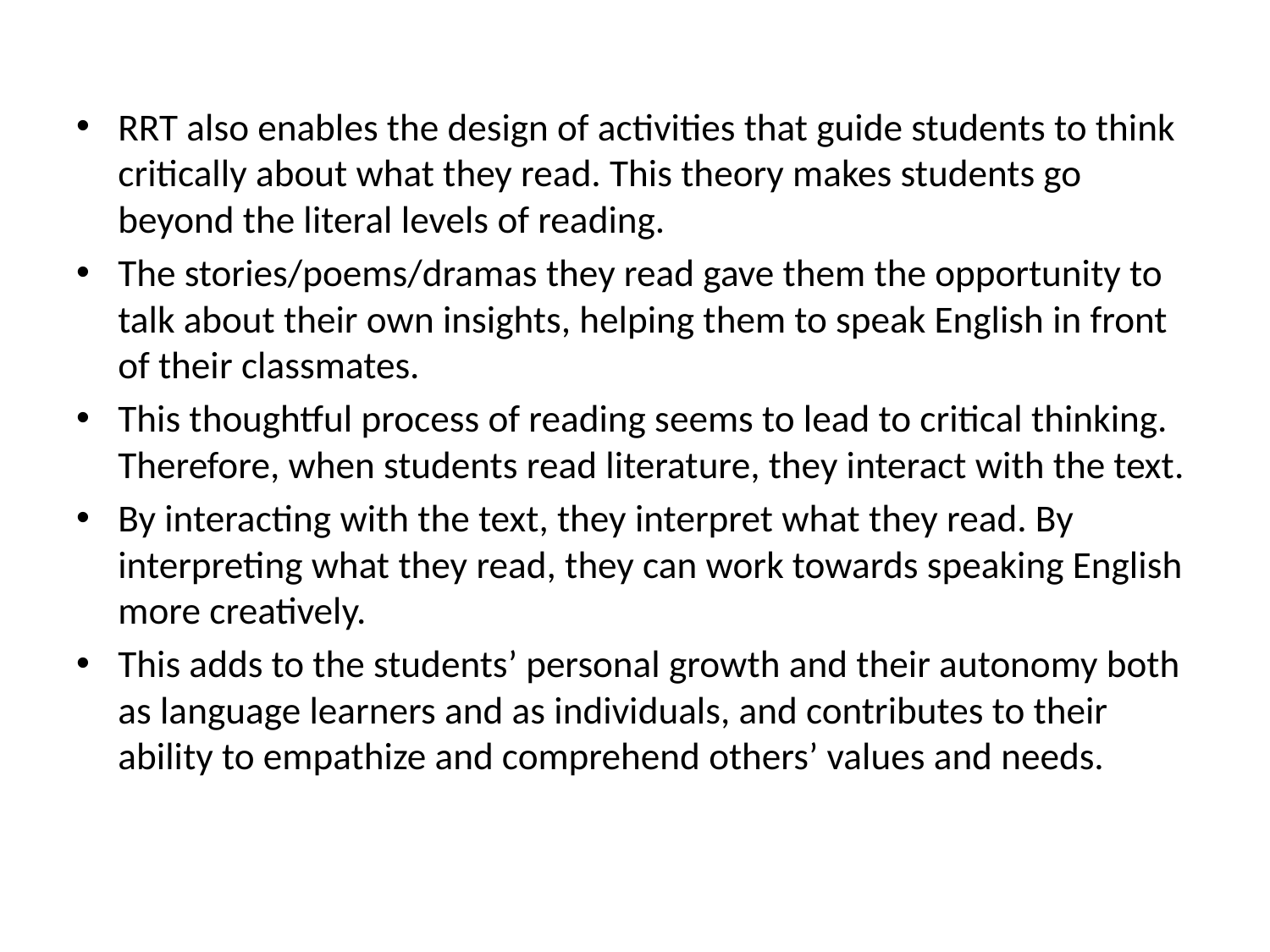

RRT also enables the design of activities that guide students to think critically about what they read. This theory makes students go beyond the literal levels of reading.
The stories/poems/dramas they read gave them the opportunity to talk about their own insights, helping them to speak English in front of their classmates.
This thoughtful process of reading seems to lead to critical thinking. Therefore, when students read literature, they interact with the text.
By interacting with the text, they interpret what they read. By interpreting what they read, they can work towards speaking English more creatively.
This adds to the students’ personal growth and their autonomy both as language learners and as individuals, and contributes to their ability to empathize and comprehend others’ values and needs.